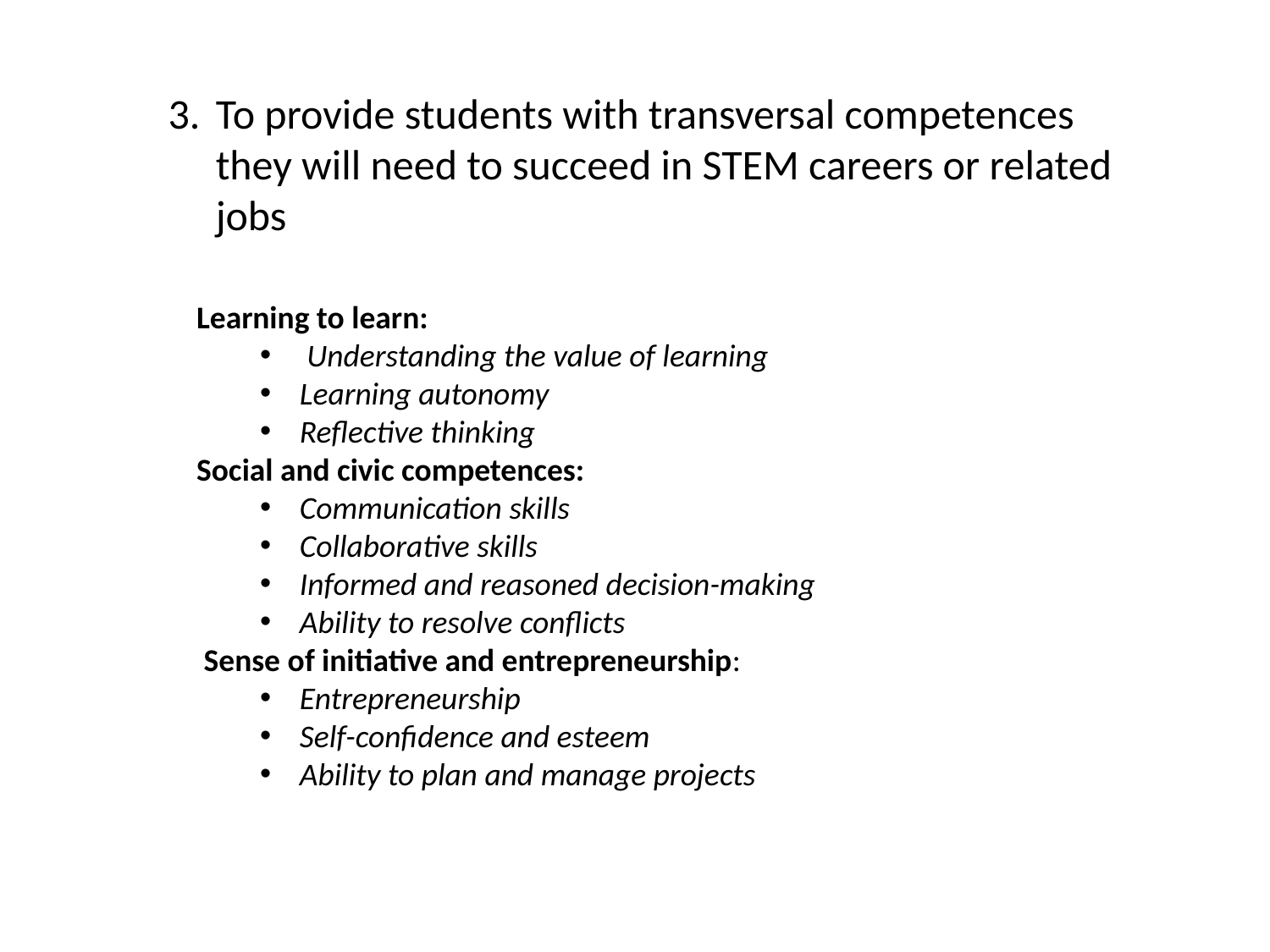

To provide students with transversal competences they will need to succeed in STEM careers or related jobs
Learning to learn:
 Understanding the value of learning
Learning autonomy
Reflective thinking
Social and civic competences:
Communication skills
Collaborative skills
Informed and reasoned decision-making
Ability to resolve conflicts
 Sense of initiative and entrepreneurship:
Entrepreneurship
Self-confidence and esteem
Ability to plan and manage projects